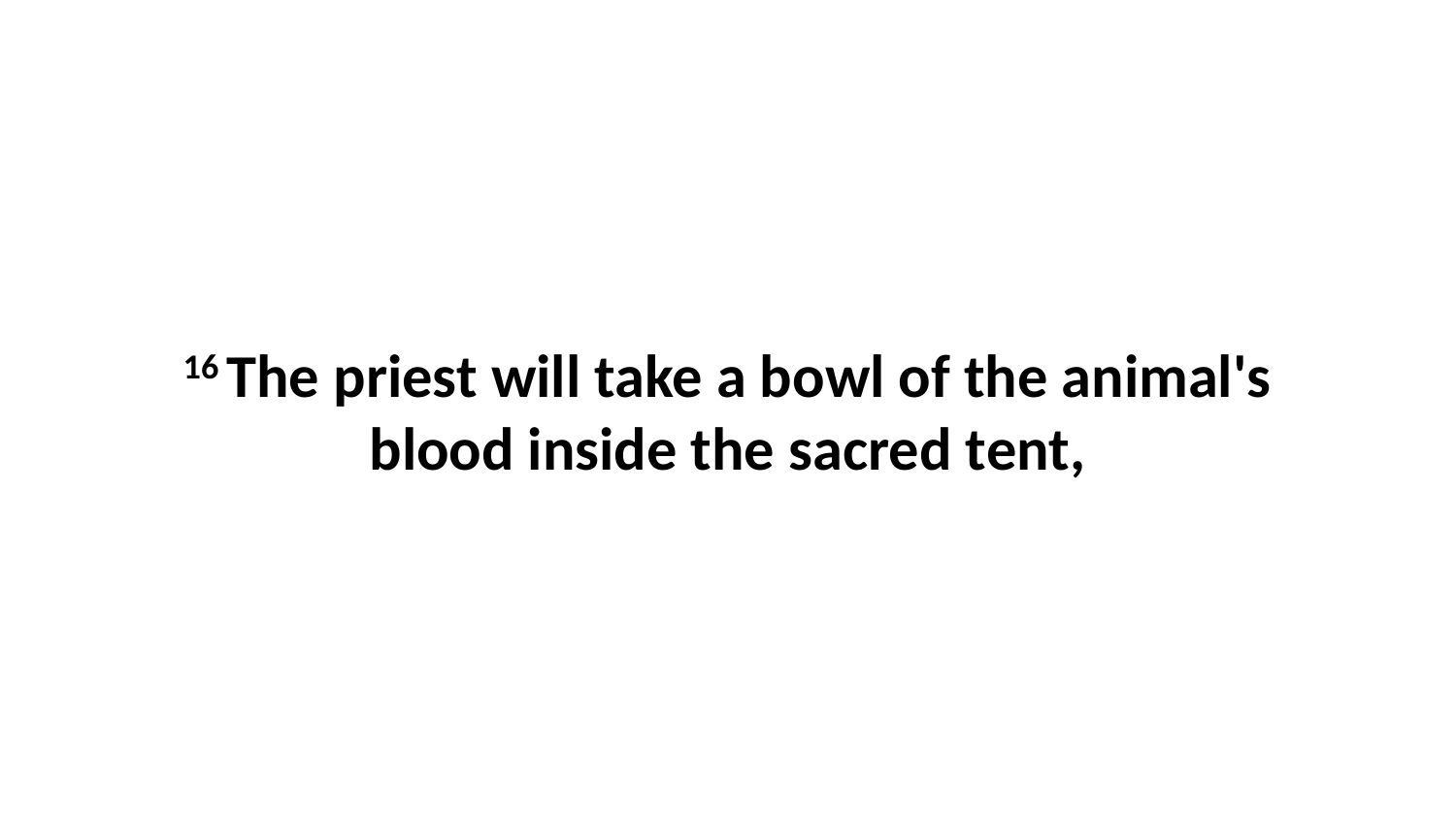

16 The priest will take a bowl of the animal's blood inside the sacred tent,